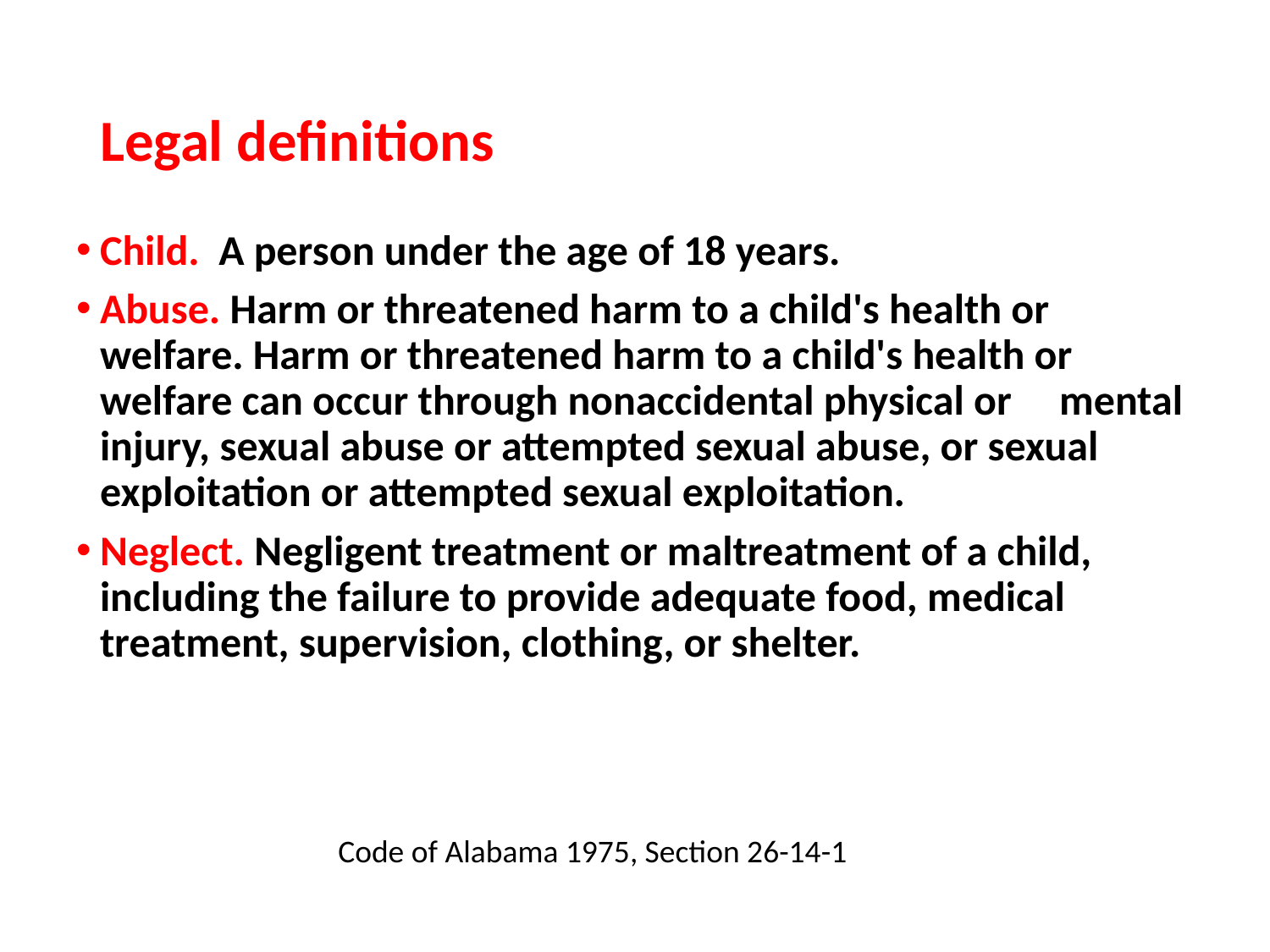

# Legal definitions
Child.  A person under the age of 18 years.
Abuse. Harm or threatened harm to a child's health or  welfare. Harm or threatened harm to a child's health or welfare can occur through nonaccidental physical or     mental injury, sexual abuse or attempted sexual abuse, or sexual exploitation or attempted sexual exploitation.
Neglect. Negligent treatment or maltreatment of a child, including the failure to provide adequate food, medical    treatment, supervision, clothing, or shelter.
Code of Alabama 1975, Section 26-14-1